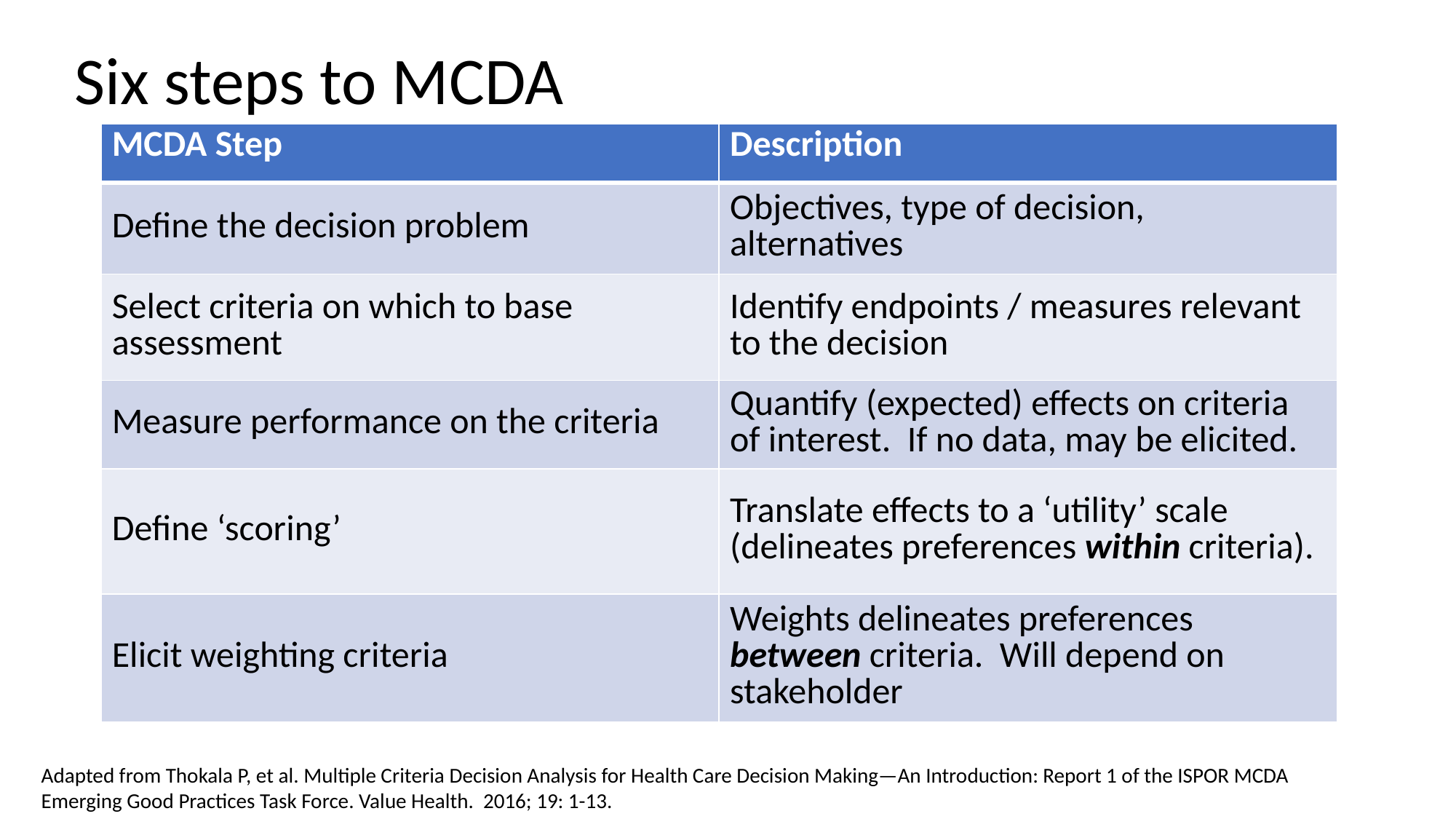

Six steps to MCDA
| MCDA Step | Description |
| --- | --- |
| Define the decision problem | Objectives, type of decision, alternatives |
| Select criteria on which to base assessment | Identify endpoints / measures relevant to the decision |
| Measure performance on the criteria | Quantify (expected) effects on criteria of interest. If no data, may be elicited. |
| Define ‘scoring’ | Translate effects to a ‘utility’ scale (delineates preferences within criteria). |
| Elicit weighting criteria | Weights delineates preferences between criteria. Will depend on stakeholder |
Adapted from Thokala P, et al. Multiple Criteria Decision Analysis for Health Care Decision Making—An Introduction: Report 1 of the ISPOR MCDA Emerging Good Practices Task Force. Value Health.  2016; 19: 1-13.